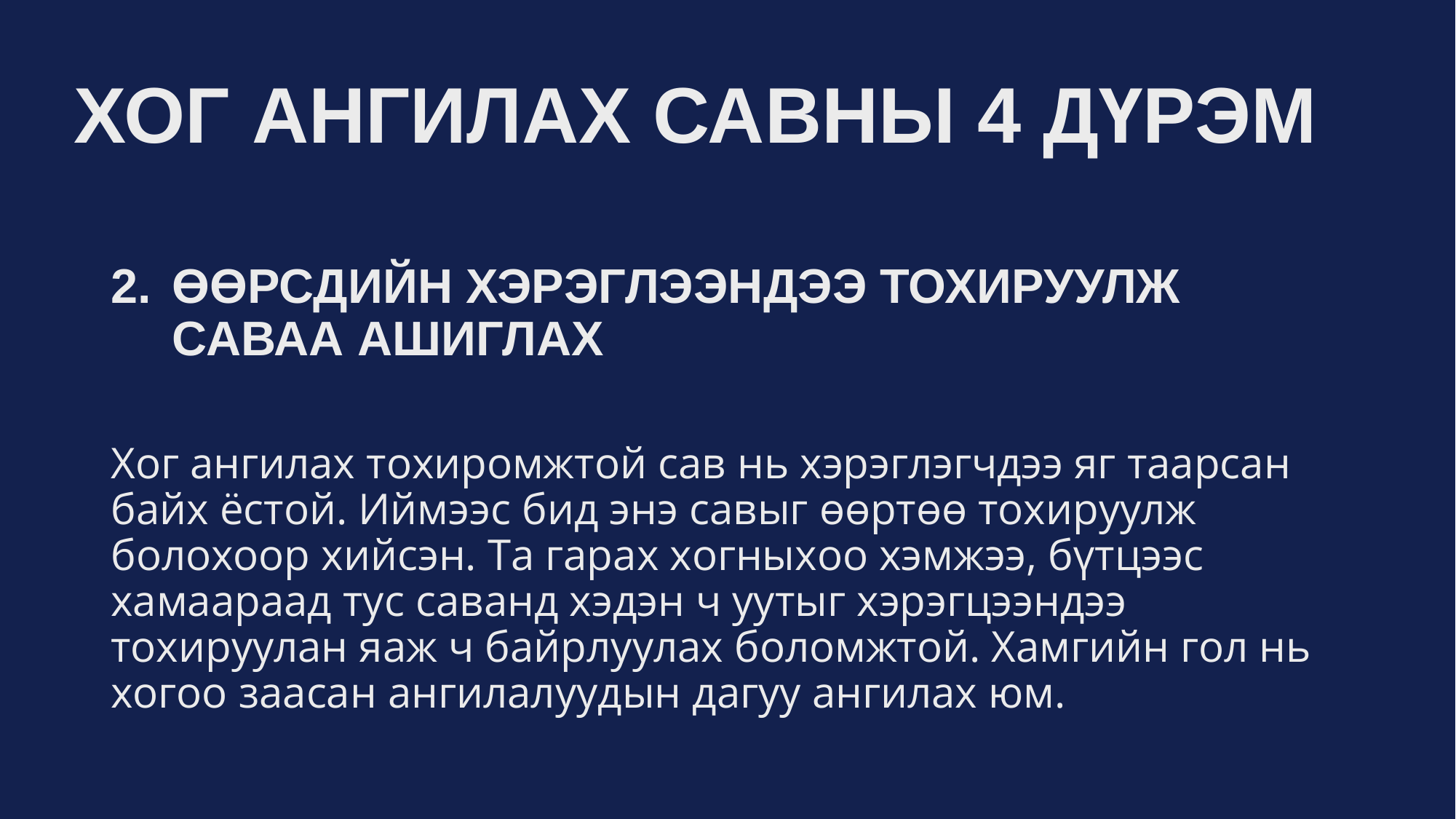

# ХОГ АНГИЛАХ САВНЫ 4 ДҮРЭМ

ӨӨРСДИЙН ХЭРЭГЛЭЭНДЭЭ ТОХИРУУЛЖ САВАА АШИГЛАХ

Хог ангилах тохиромжтой сав нь хэрэглэгчдээ яг таарсан байх ёстой. Иймээс бид энэ савыг өөртөө тохируулж болохоор хийсэн. Та гарах хогныхоо хэмжээ, бүтцээс хамаараад тус саванд хэдэн ч уутыг хэрэгцээндээ тохируулан яаж ч байрлуулах боломжтой. Хамгийн гол нь хогоо заасан ангилалуудын дагуу ангилах юм.